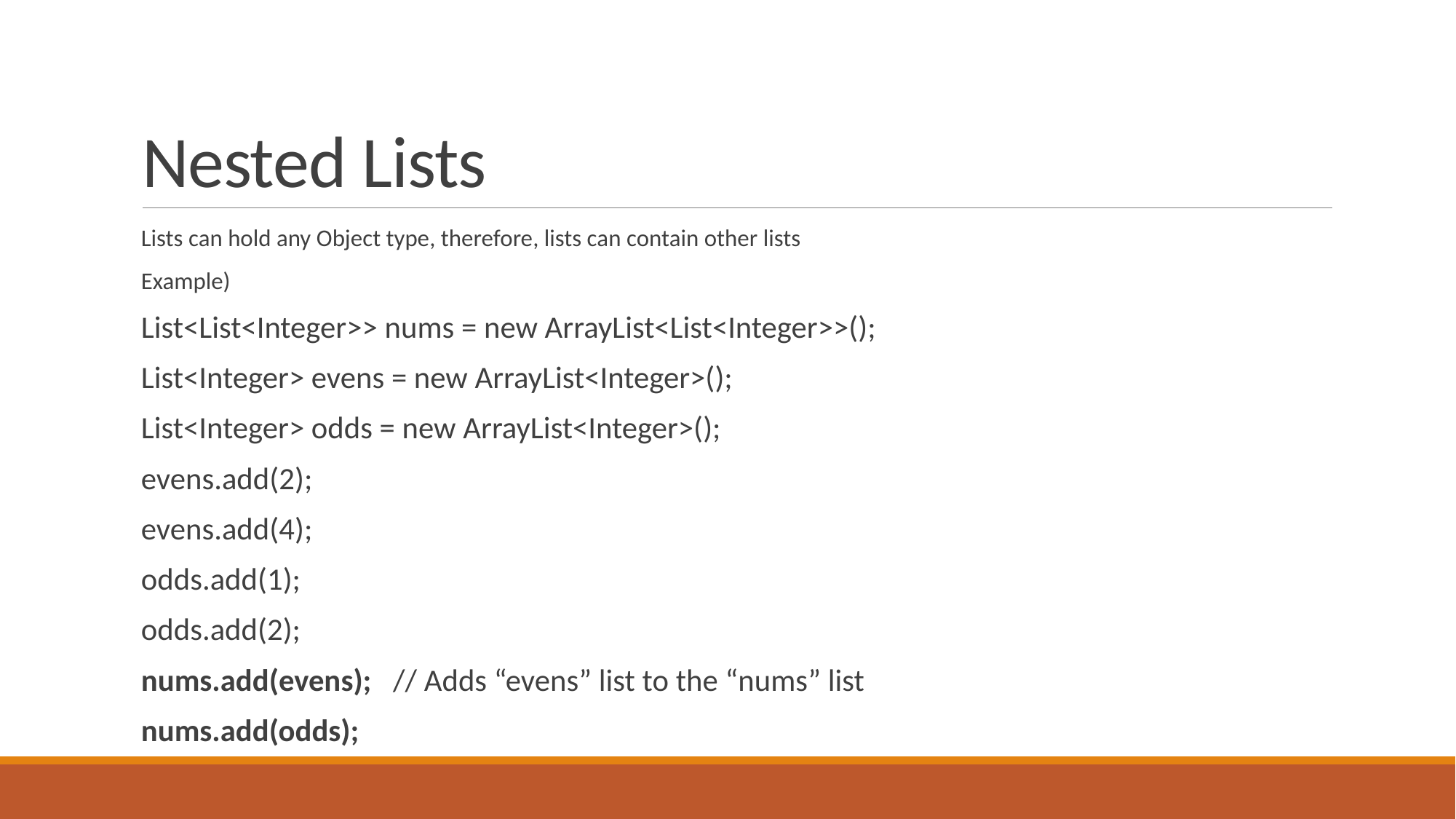

# Nested Lists
Lists can hold any Object type, therefore, lists can contain other lists
Example)
List<List<Integer>> nums = new ArrayList<List<Integer>>();
List<Integer> evens = new ArrayList<Integer>();
List<Integer> odds = new ArrayList<Integer>();
evens.add(2);
evens.add(4);
odds.add(1);
odds.add(2);
nums.add(evens);   // Adds “evens” list to the “nums” list
nums.add(odds);